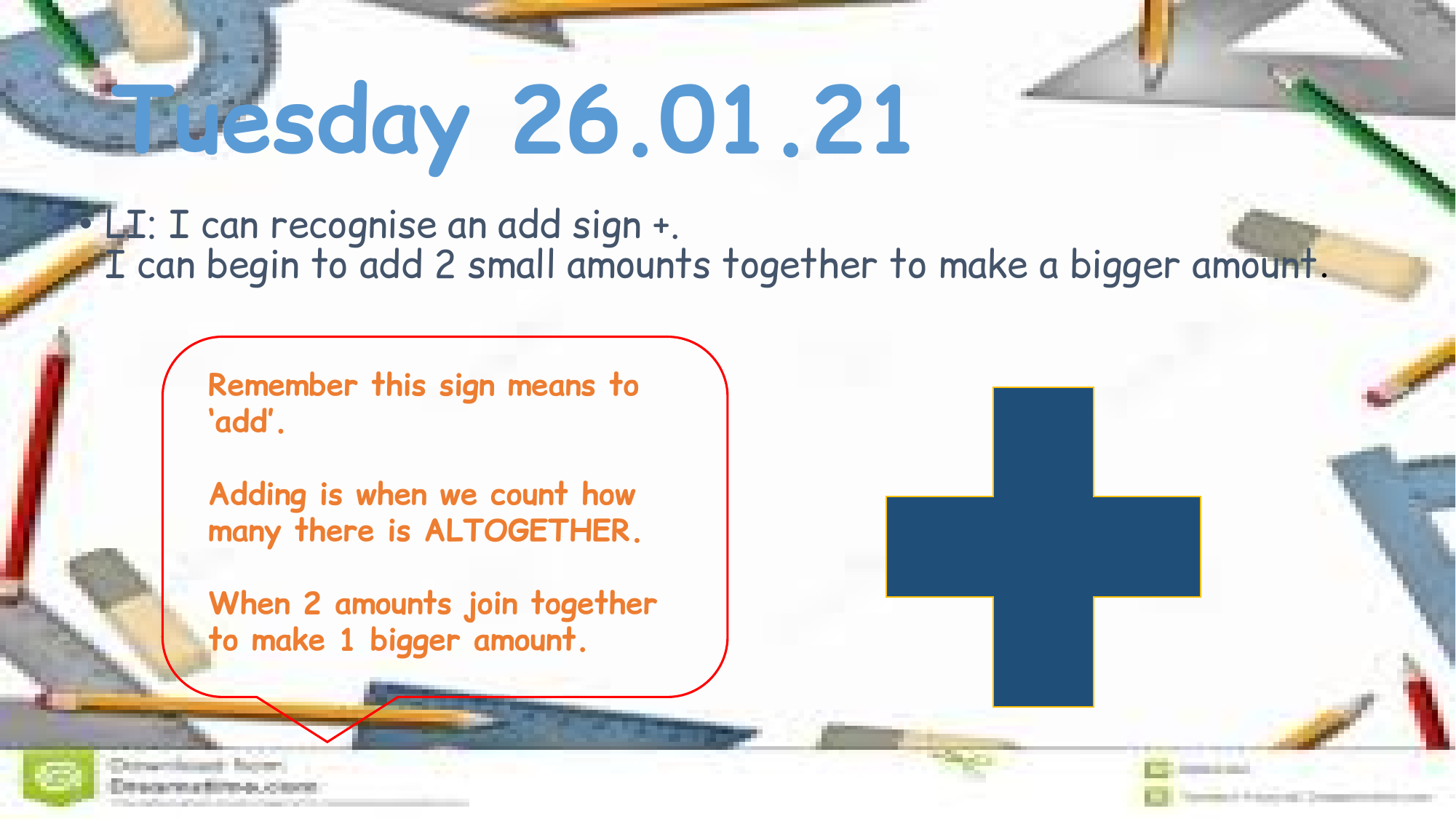

# Tuesday 26.01.21
LI: I can recognise an add sign +.
I can begin to add 2 small amounts together to make a bigger amount.

Remember this sign means to ‘add’.
Adding is when we count how many there is ALTOGETHER.
When 2 amounts join together to make 1 bigger amount.